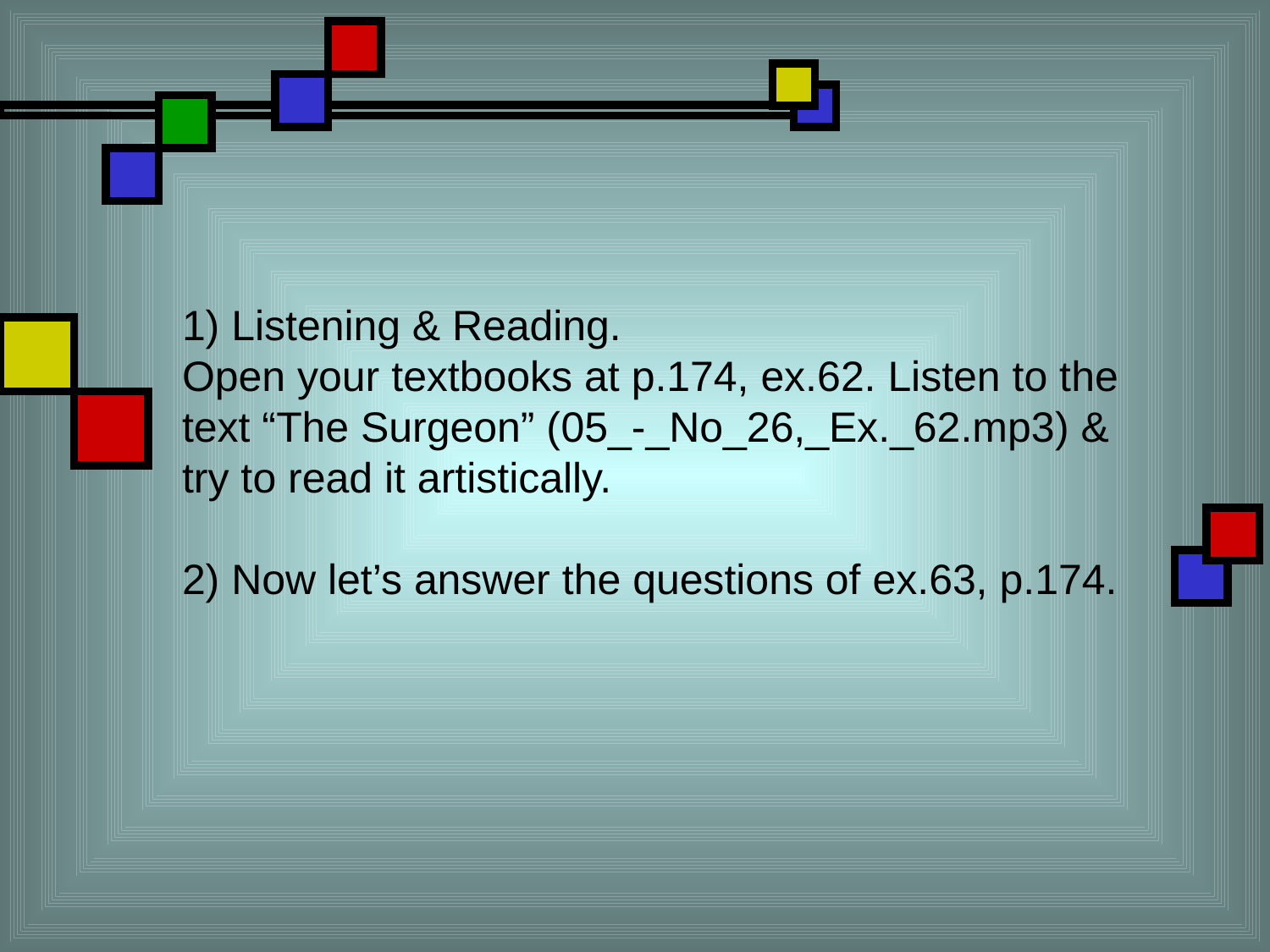

1) Listening & Reading.
Open your textbooks at p.174, ex.62. Listen to the text “The Surgeon” (05_-_No_26,_Ex._62.mp3) & try to read it artistically.

2) Now let’s answer the questions of ex.63, p.174.